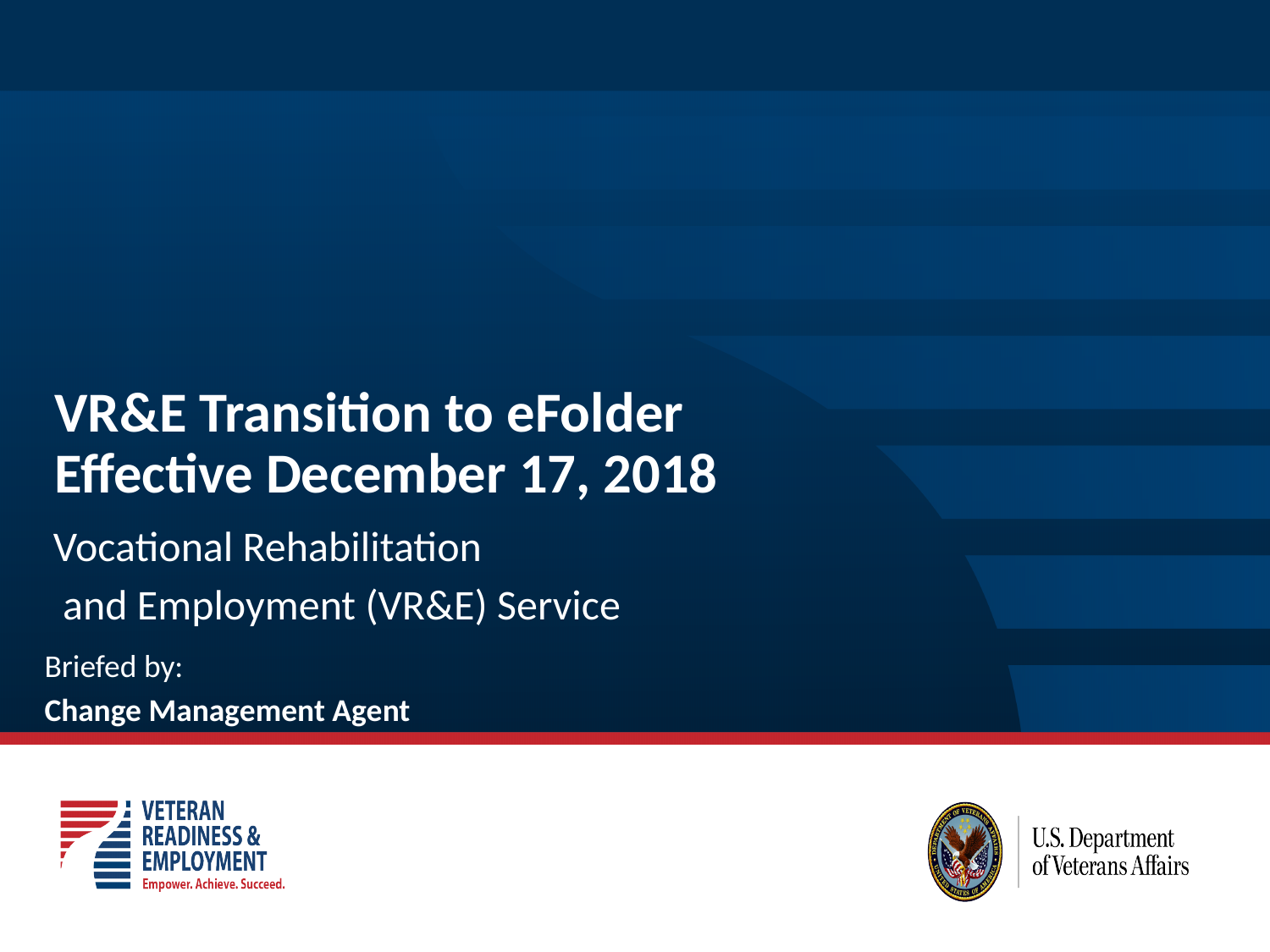

# VR&E Transition to eFolder Effective December 17, 2018
Vocational Rehabilitation
 and Employment (VR&E) Service

Briefed by:
Change Management Agent
Version: 11-15-2018